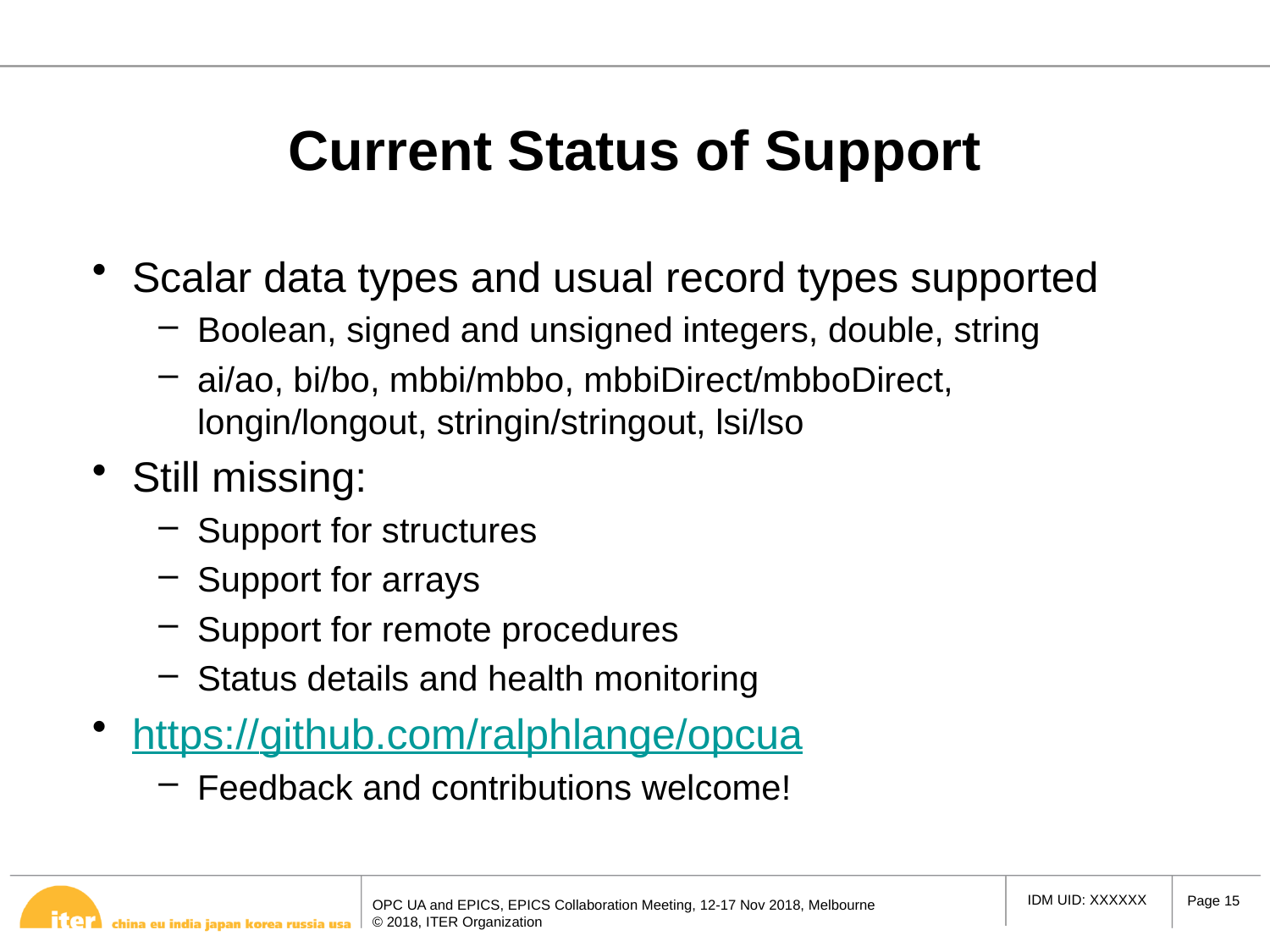

# Current Status of Support
Scalar data types and usual record types supported
Boolean, signed and unsigned integers, double, string
ai/ao, bi/bo, mbbi/mbbo, mbbiDirect/mbboDirect, longin/longout, stringin/stringout, lsi/lso
Still missing:
Support for structures
Support for arrays
Support for remote procedures
Status details and health monitoring
https://github.com/ralphlange/opcua
Feedback and contributions welcome!